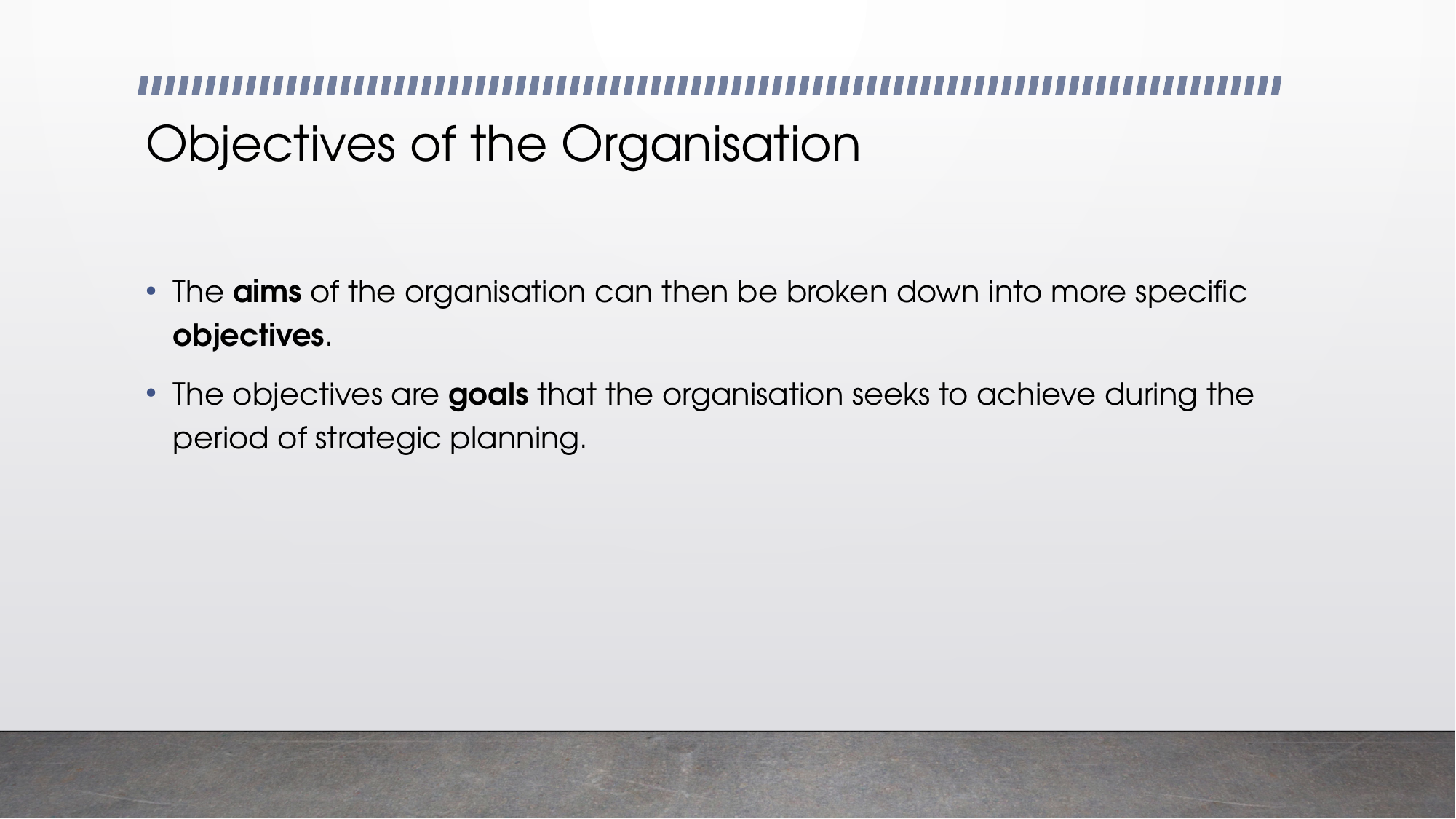

# Objectives of the Organisation
The aims of the organisation can then be broken down into more specific objectives.
The objectives are goals that the organisation seeks to achieve during the period of strategic planning.